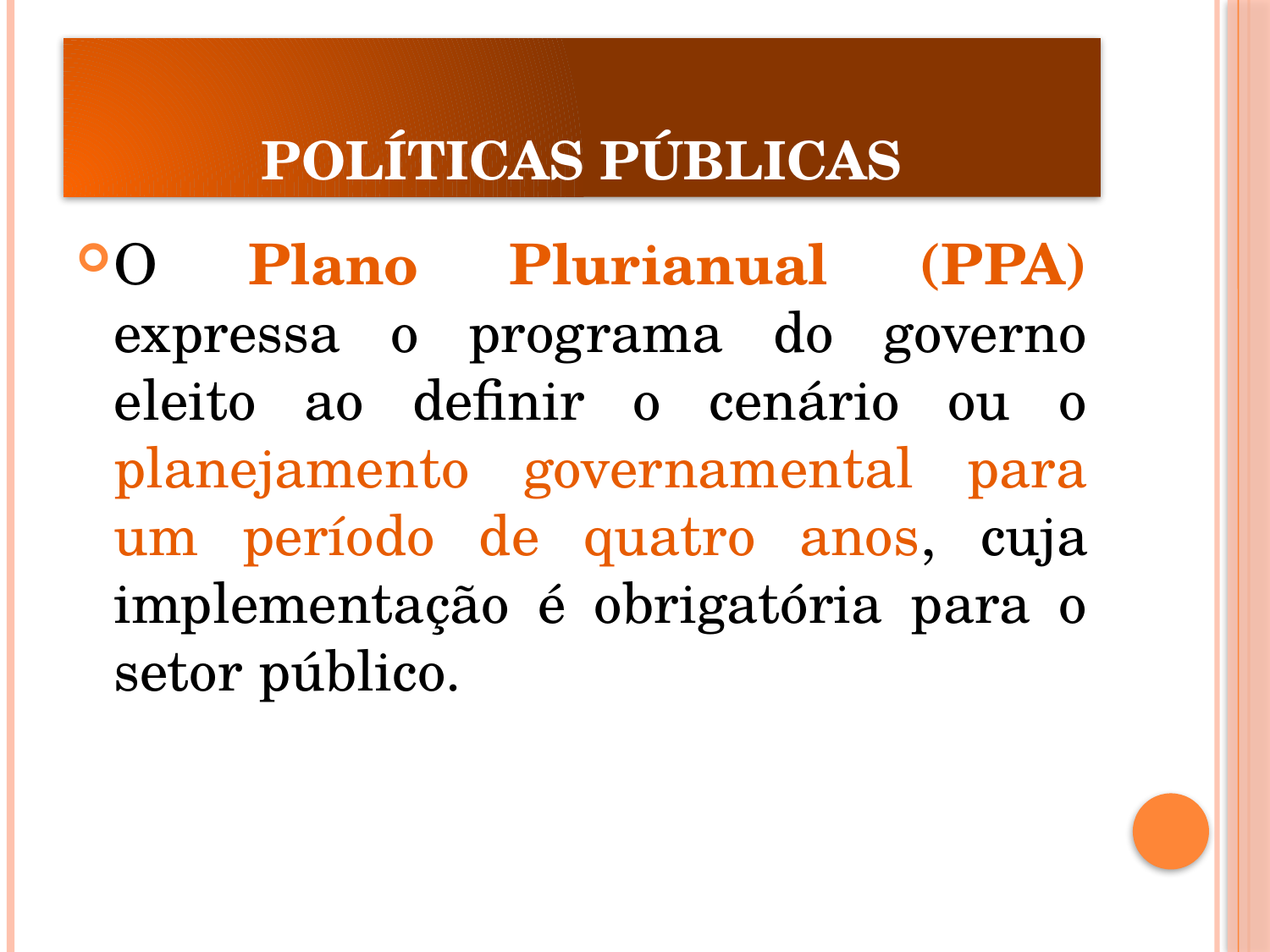

# POLÍTICAS PÚBLICAS
O Plano Plurianual (PPA) expressa o programa do governo eleito ao definir o cenário ou o planejamento governamental para um período de quatro anos, cuja implementação é obrigatória para o setor público.